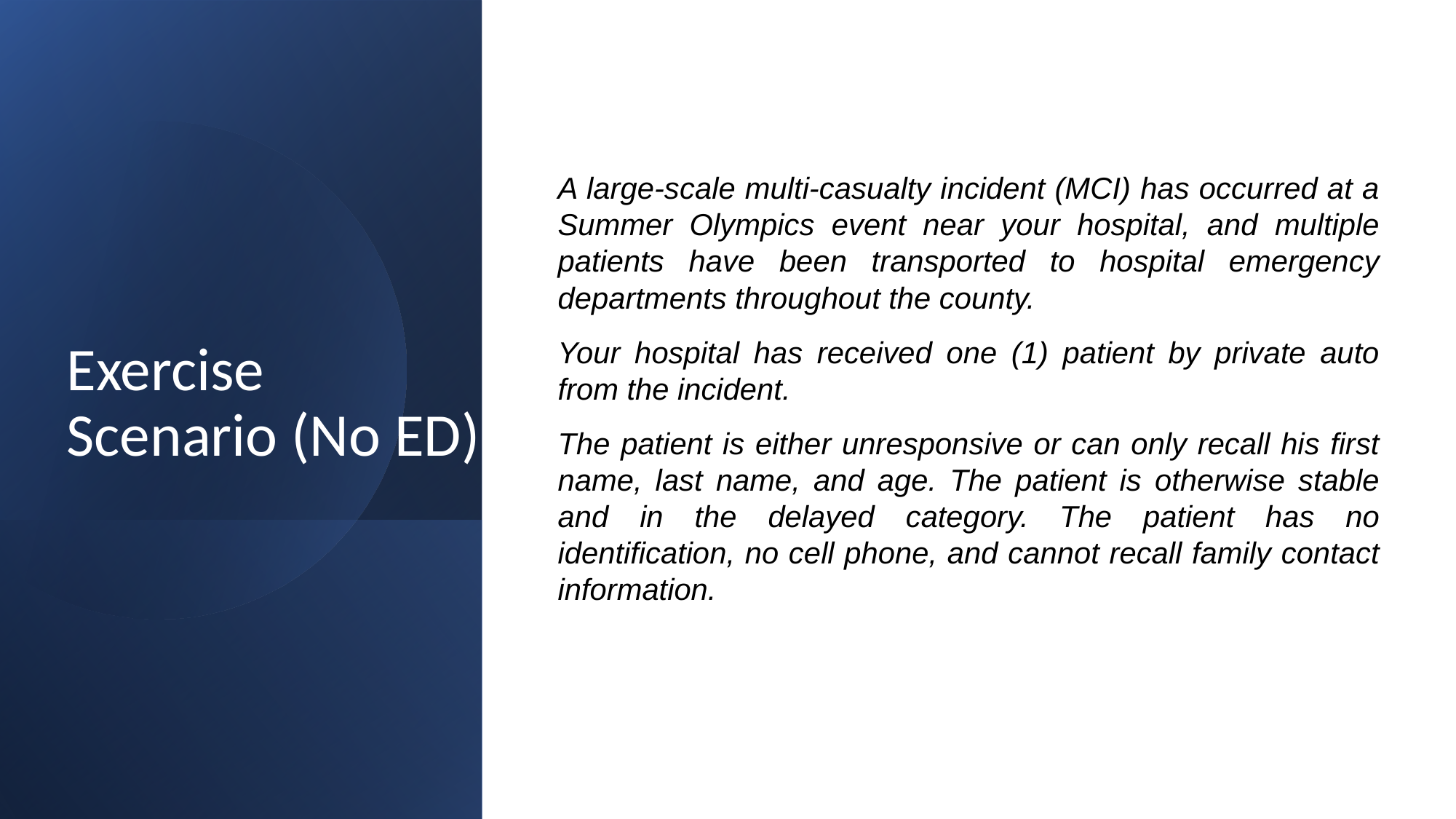

Exercise Scenario (No ED)
A large-scale multi-casualty incident (MCI) has occurred at a Summer Olympics event near your hospital, and multiple patients have been transported to hospital emergency departments throughout the county.
Your hospital has received one (1) patient by private auto from the incident.
The patient is either unresponsive or can only recall his first name, last name, and age. The patient is otherwise stable and in the delayed category. The patient has no identification, no cell phone, and cannot recall family contact information.